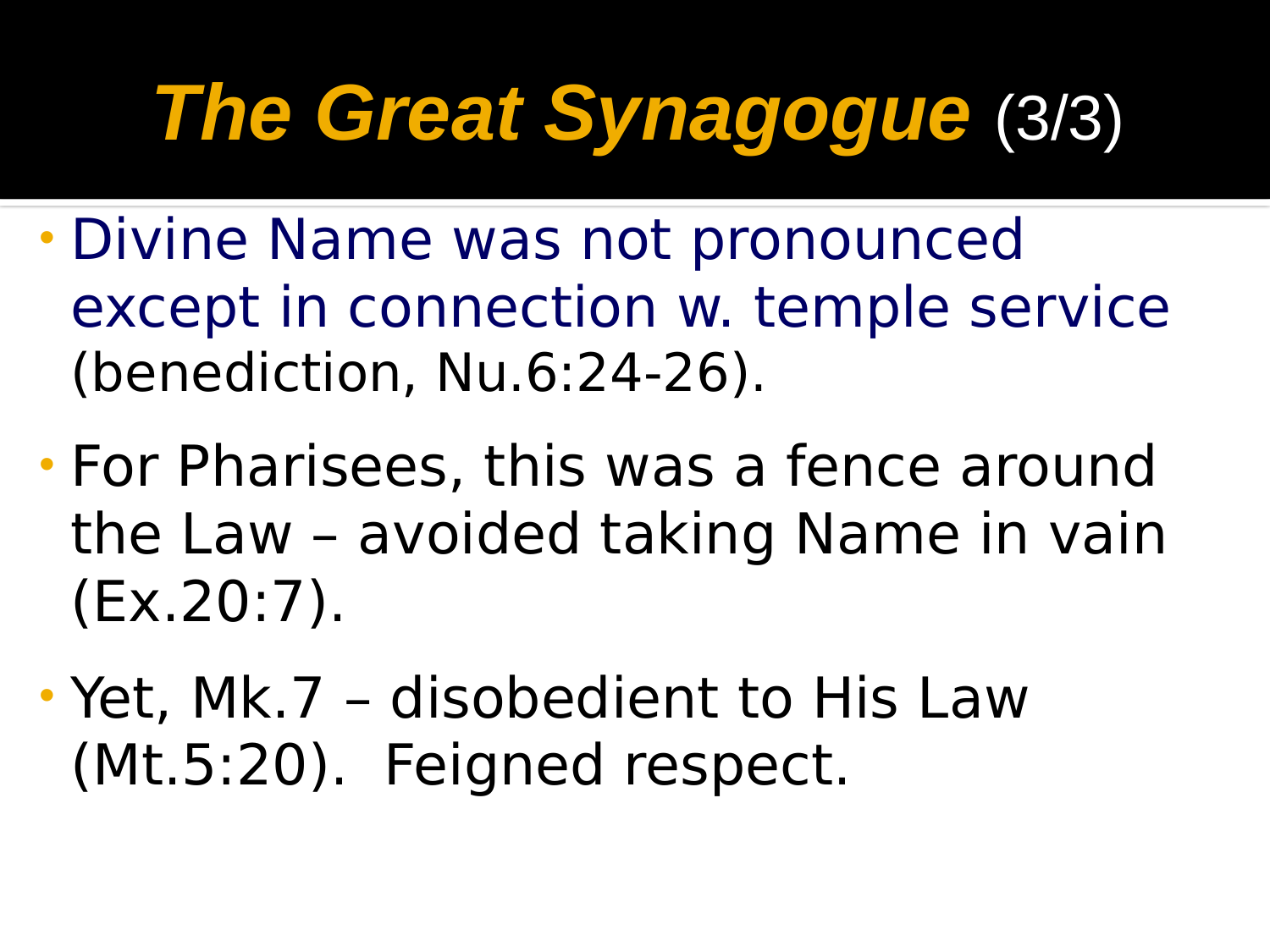

# The Great Synagogue (3/3)
Divine Name was not pronounced except in connection w. temple service (benediction, Nu.6:24-26).
For Pharisees, this was a fence around the Law – avoided taking Name in vain (Ex.20:7).
Yet, Mk.7 – disobedient to His Law (Mt.5:20).  Feigned respect.